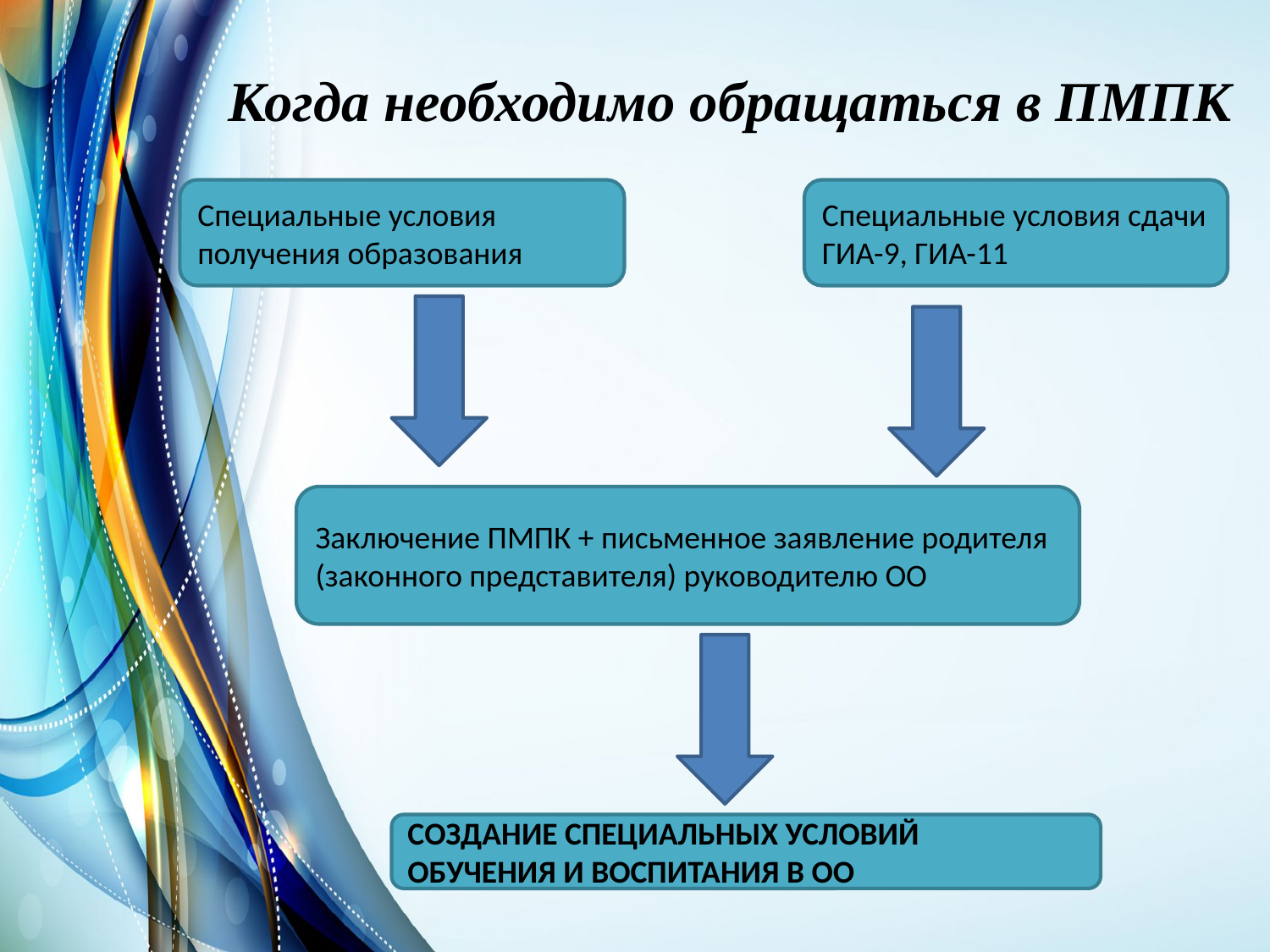

Когда необходимо обращаться в ПМПК

Специальные условия
получения образования
Специальные условия сдачи
ГИА-9, ГИА-11

Заключение ПМПК + письменное заявление родителя
(законного представителя) руководителю ОО

СОЗДАНИЕ СПЕЦИАЛЬНЫХ УСЛОВИЙ
ОБУЧЕНИЯ И ВОСПИТАНИЯ В ОО